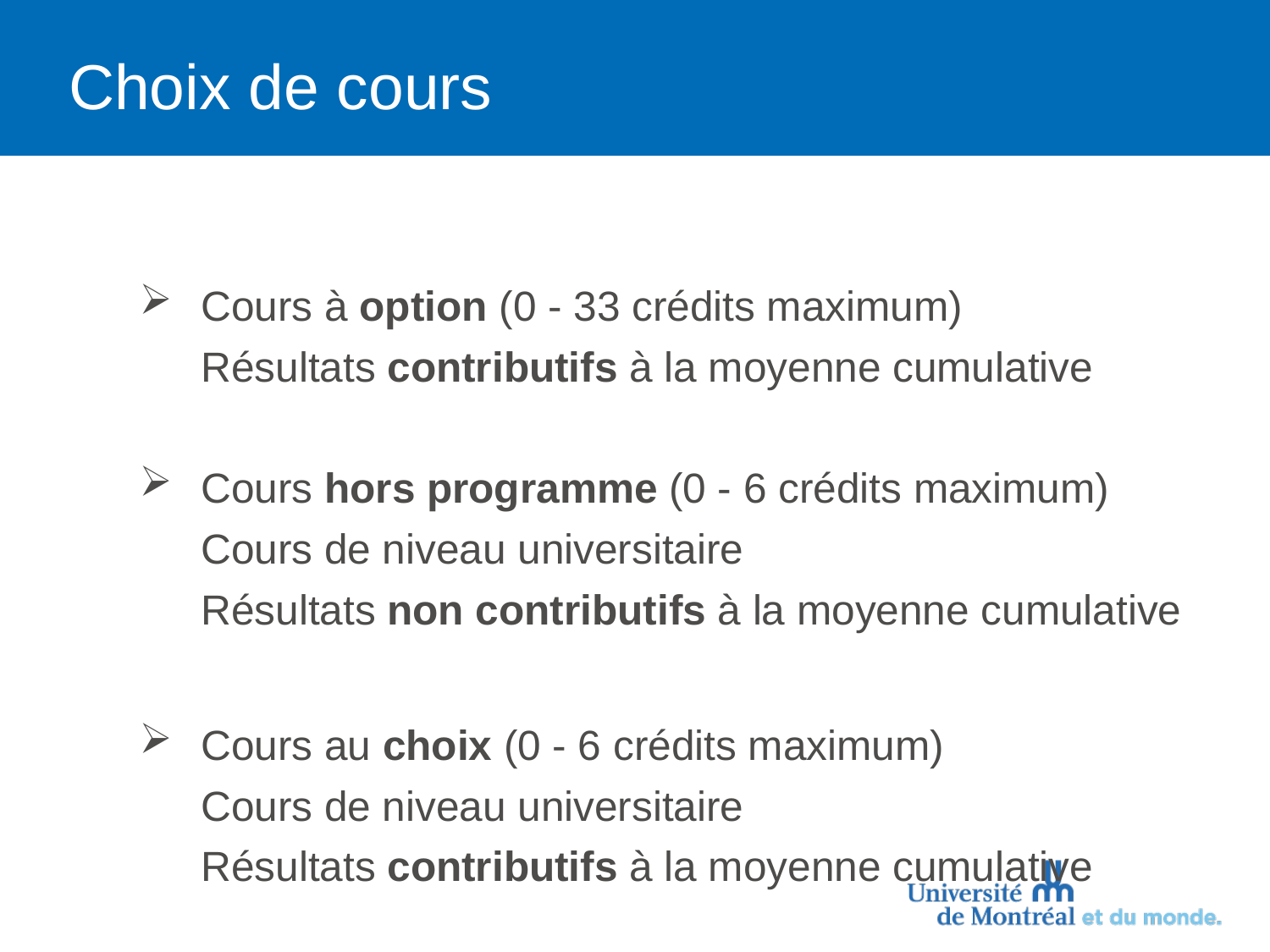

# Choix de cours

Cours à option (0 - 33 crédits maximum)
Résultats contributifs à la moyenne cumulative

Cours hors programme (0 - 6 crédits maximum)
Cours de niveau universitaire
Résultats non contributifs à la moyenne cumulative

Cours au choix (0 - 6 crédits maximum)
Cours de niveau universitaire
Résultats contributifs à la moyenne cumulative